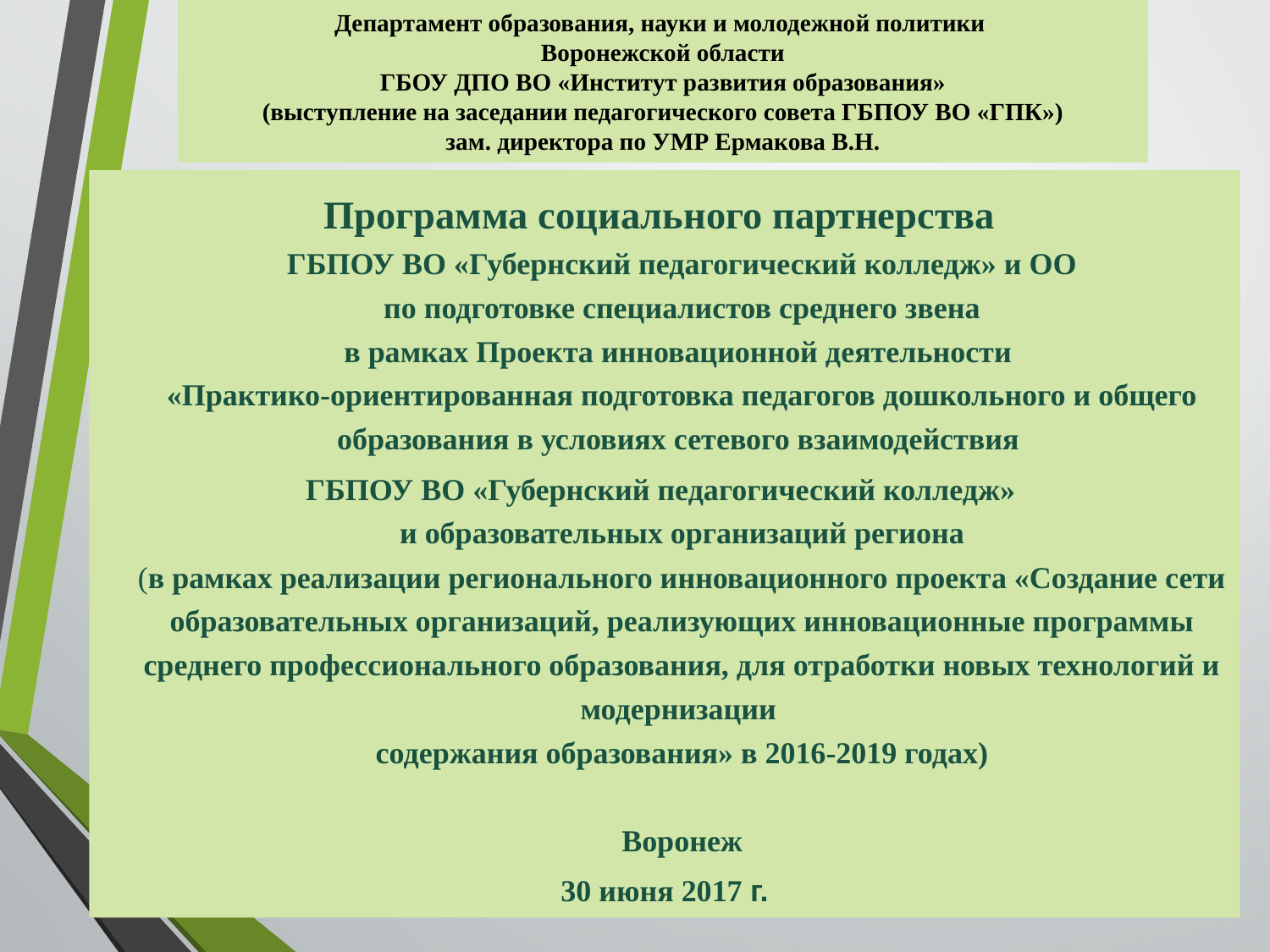

# Департамент образования, науки и молодежной политики Воронежской области ГБОУ ДПО ВО «Институт развития образования» (выступление на заседании педагогического совета ГБПОУ ВО «ГПК») зам. директора по УМР Ермакова В.Н.
Программа социального партнерства
ГБПОУ ВО «Губернский педагогический колледж» и ОО
 по подготовке специалистов среднего звена
в рамках Проекта инновационной деятельности
«Практико-ориентированная подготовка педагогов дошкольного и общего образования в условиях сетевого взаимодействия
ГБПОУ ВО «Губернский педагогический колледж»
и образовательных организаций региона
(в рамках реализации регионального инновационного проекта «Создание сети образовательных организаций, реализующих инновационные программы среднего профессионального образования, для отработки новых технологий и модернизации
содержания образования» в 2016-2019 годах)
Воронеж
30 июня 2017 г.